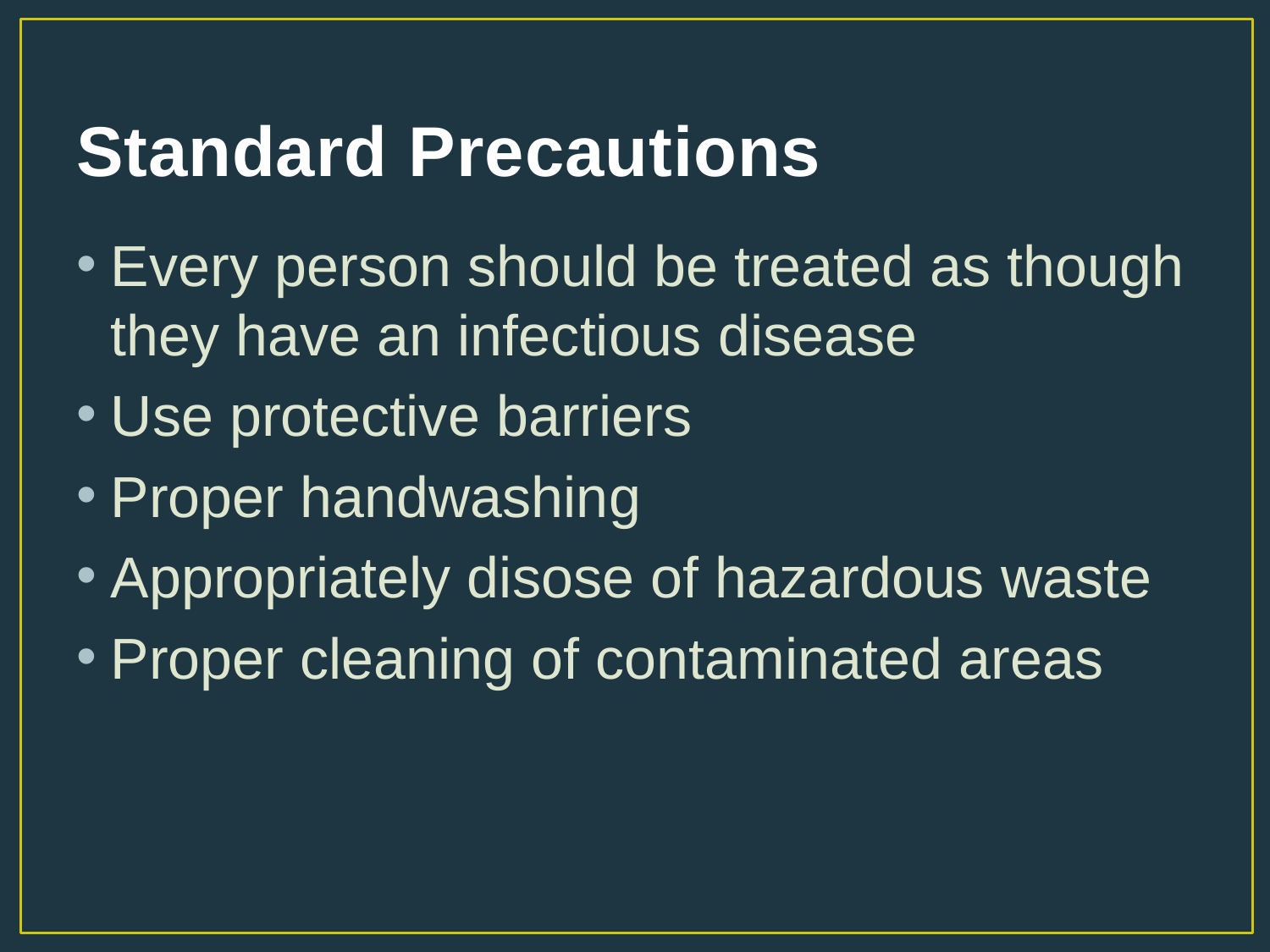

# Standard Precautions
Every person should be treated as though they have an infectious disease
Use protective barriers
Proper handwashing
Appropriately disose of hazardous waste
Proper cleaning of contaminated areas